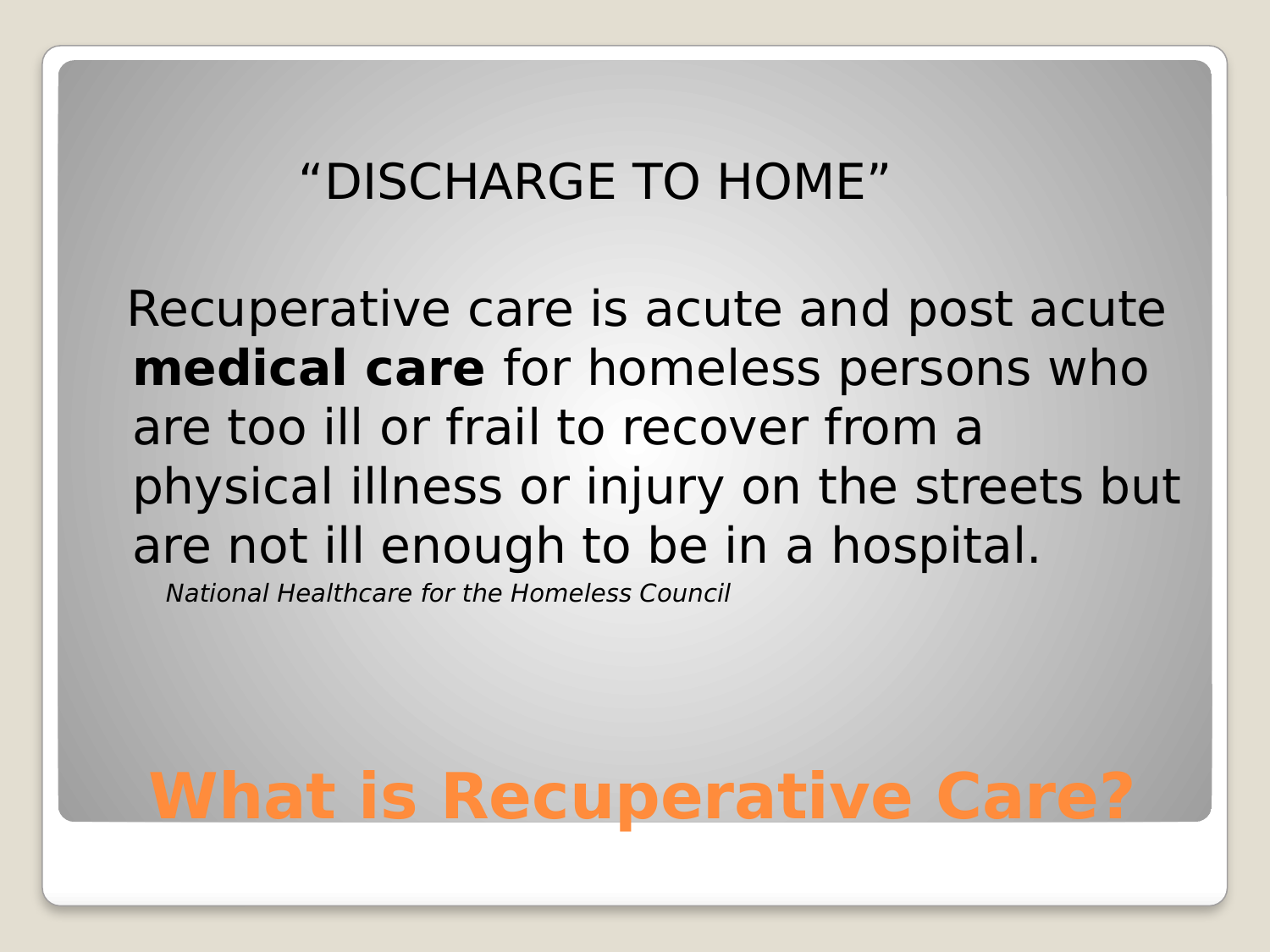

“DISCHARGE TO HOME”

  Recuperative care is acute and post acute medical care for homeless persons who are too ill or frail to recover from a physical illness or injury on the streets but are not ill enough to be in a hospital.
         National Healthcare for the Homeless Council

# What is Recuperative Care?